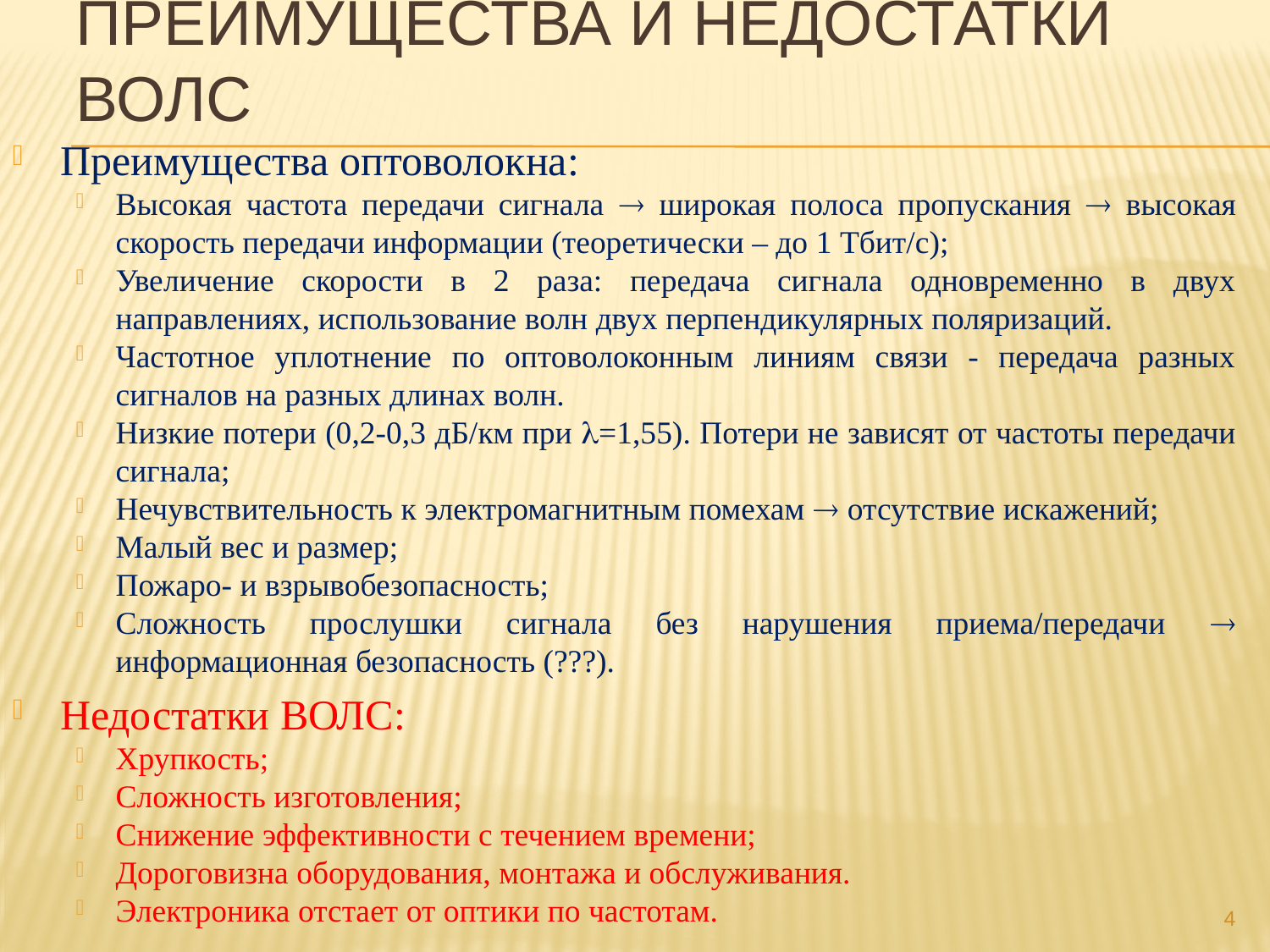

# Преимущества и недостатки ВОЛС
Преимущества оптоволокна:
Высокая частота передачи сигнала → широкая полоса пропускания → высокая скорость передачи информации (теоретически – до 1 Тбит/с);
Увеличение скорости в 2 раза: передача сигнала одновременно в двух направлениях, использование волн двух перпендикулярных поляризаций.
Частотное уплотнение по оптоволоконным линиям связи - передача разных сигналов на разных длинах волн.
Низкие потери (0,2-0,3 дБ/км при λ=1,55). Потери не зависят от частоты передачи сигнала;
Нечувствительность к электромагнитным помехам → отсутствие искажений;
Малый вес и размер;
Пожаро- и взрывобезопасность;
Сложность прослушки сигнала без нарушения приема/передачи → информационная безопасность (???).
Недостатки ВОЛС:
Хрупкость;
Сложность изготовления;
Снижение эффективности с течением времени;
Дороговизна оборудования, монтажа и обслуживания.
Электроника отстает от оптики по частотам.

4